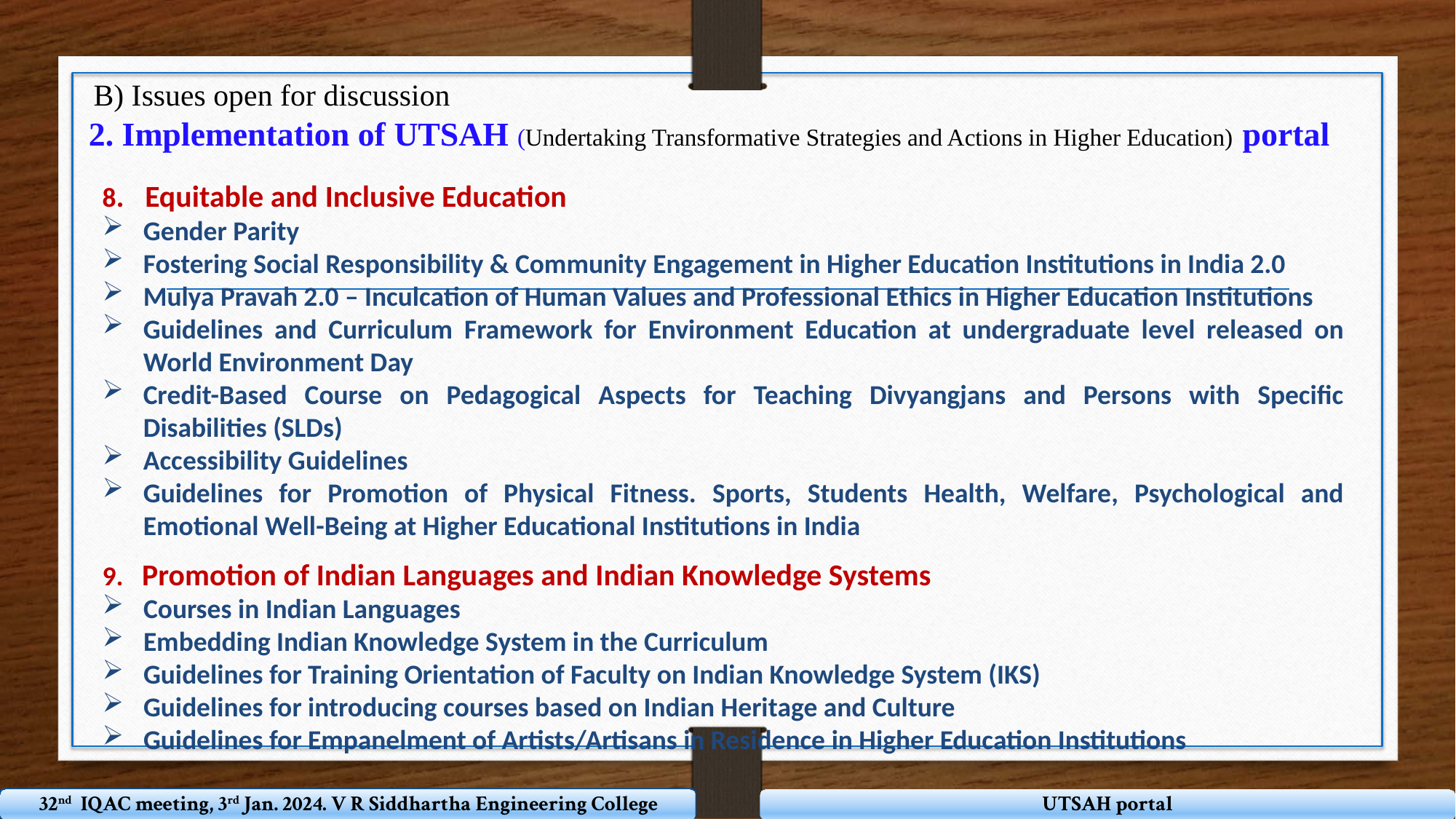

B) Issues open for discussion
2. Implementation of UTSAH (Undertaking Transformative Strategies and Actions in Higher Education) portal
8.   Equitable and Inclusive Education
Gender Parity
Fostering Social Responsibility & Community Engagement in Higher Education Institutions in India 2.0
Mulya Pravah 2.0 – Inculcation of Human Values and Professional Ethics in Higher Education Institutions
Guidelines and Curriculum Framework for Environment Education at undergraduate level released on World Environment Day
Credit-Based Course on Pedagogical Aspects for Teaching Divyangjans and Persons with Specific Disabilities (SLDs)
Accessibility Guidelines
Guidelines for Promotion of Physical Fitness. Sports, Students Health, Welfare, Psychological and Emotional Well-Being at Higher Educational Institutions in India

9.   Promotion of Indian Languages and Indian Knowledge Systems
Courses in Indian Languages
Embedding Indian Knowledge System in the Curriculum
Guidelines for Training Orientation of Faculty on Indian Knowledge System (IKS)
Guidelines for introducing courses based on Indian Heritage and Culture
Guidelines for Empanelment of Artists/Artisans in Residence in Higher Education Institutions

UTSAH portal

32nd  IQAC meeting, 3rd Jan. 2024. V R Siddhartha Engineering College